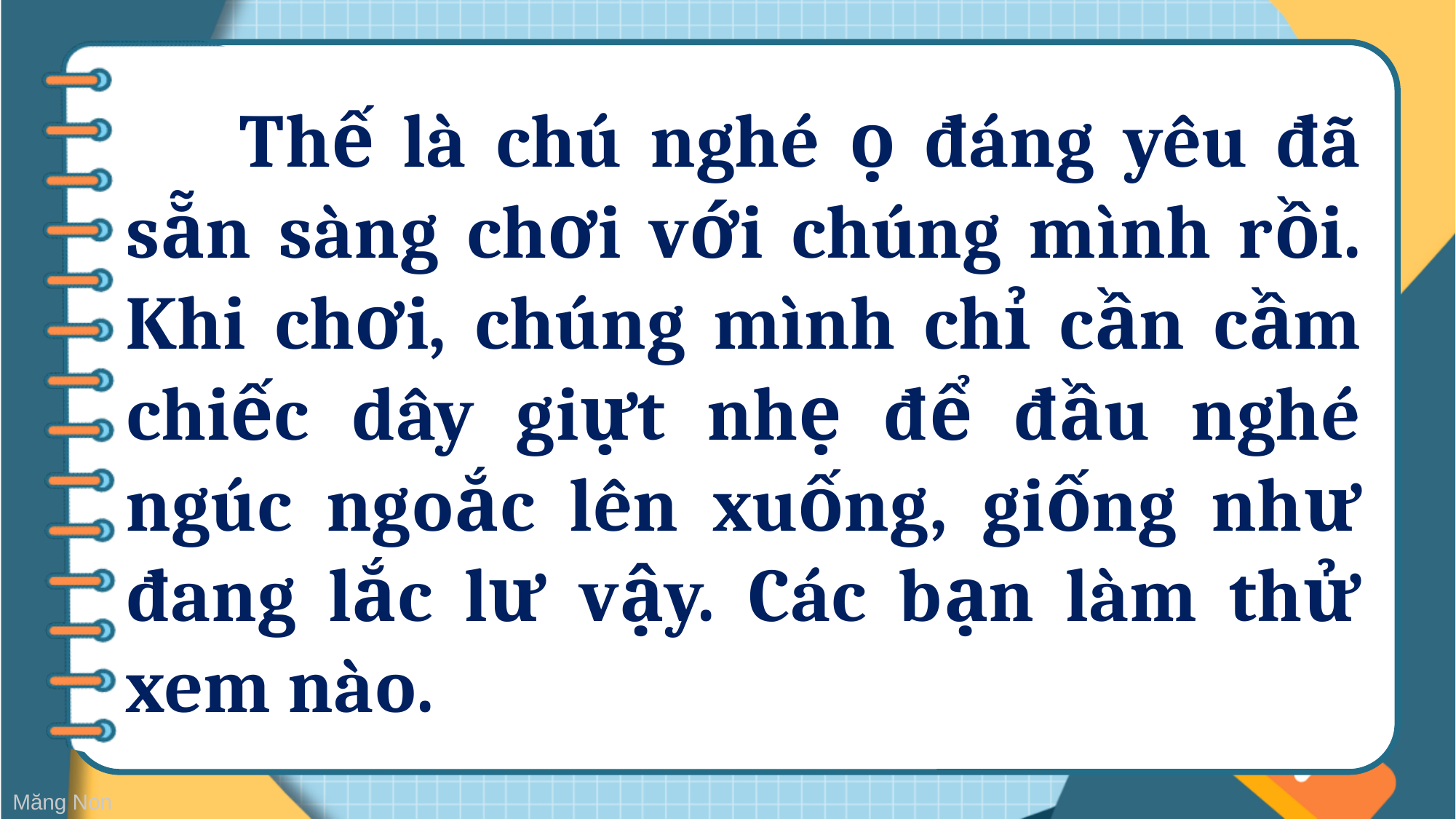

Thế là chú nghé ọ đáng yêu đã sẵn sàng chơi với chúng mình rồi. Khi chơi, chúng mình chỉ cần cầm chiếc dây giựt nhẹ để đầu nghé ngúc ngoắc lên xuống, giống như đang lắc lư vậy. Các bạn làm thử xem nào.